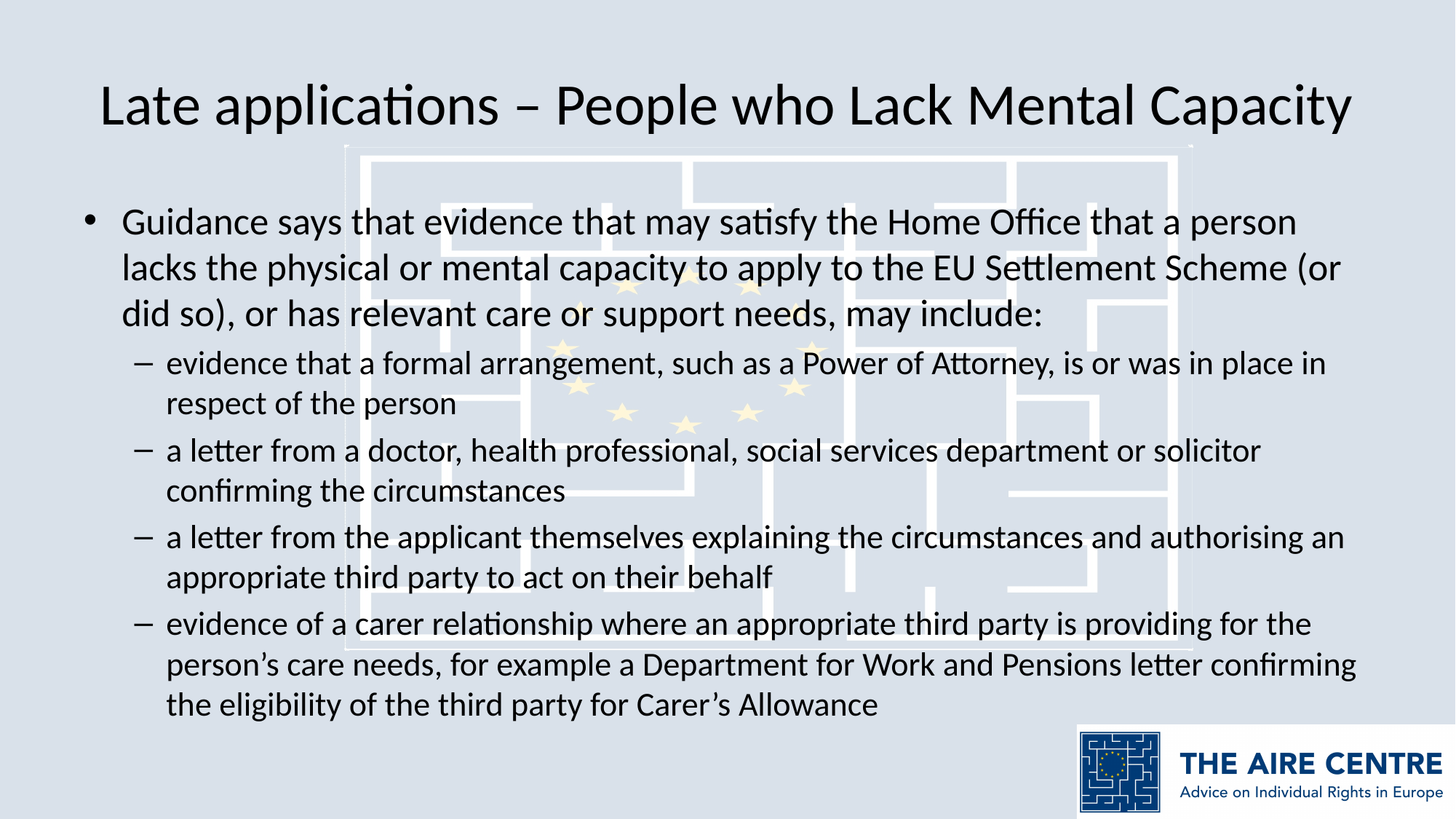

# Late applications – People who Lack Mental Capacity
Guidance says that evidence that may satisfy the Home Office that a person lacks the physical or mental capacity to apply to the EU Settlement Scheme (or did so), or has relevant care or support needs, may include:
evidence that a formal arrangement, such as a Power of Attorney, is or was in place in respect of the person
a letter from a doctor, health professional, social services department or solicitor confirming the circumstances
a letter from the applicant themselves explaining the circumstances and authorising an appropriate third party to act on their behalf
evidence of a carer relationship where an appropriate third party is providing for the person’s care needs, for example a Department for Work and Pensions letter confirming the eligibility of the third party for Carer’s Allowance